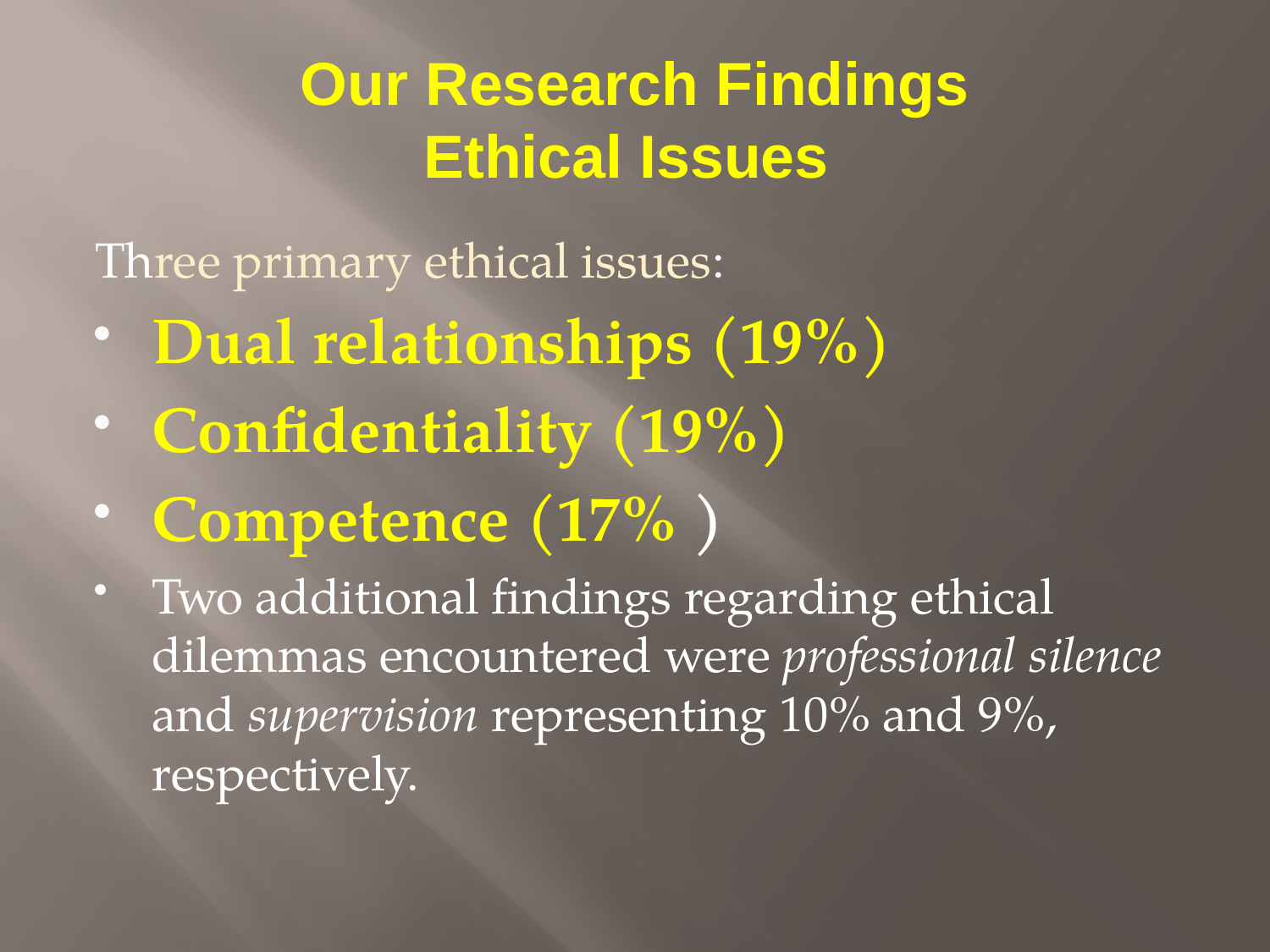

# Our Research Findings Ethical Issues
Three primary ethical issues:
Dual relationships (19%)
Confidentiality (19%)
Competence (17% )
Two additional findings regarding ethical dilemmas encountered were professional silence and supervision representing 10% and 9%, respectively.